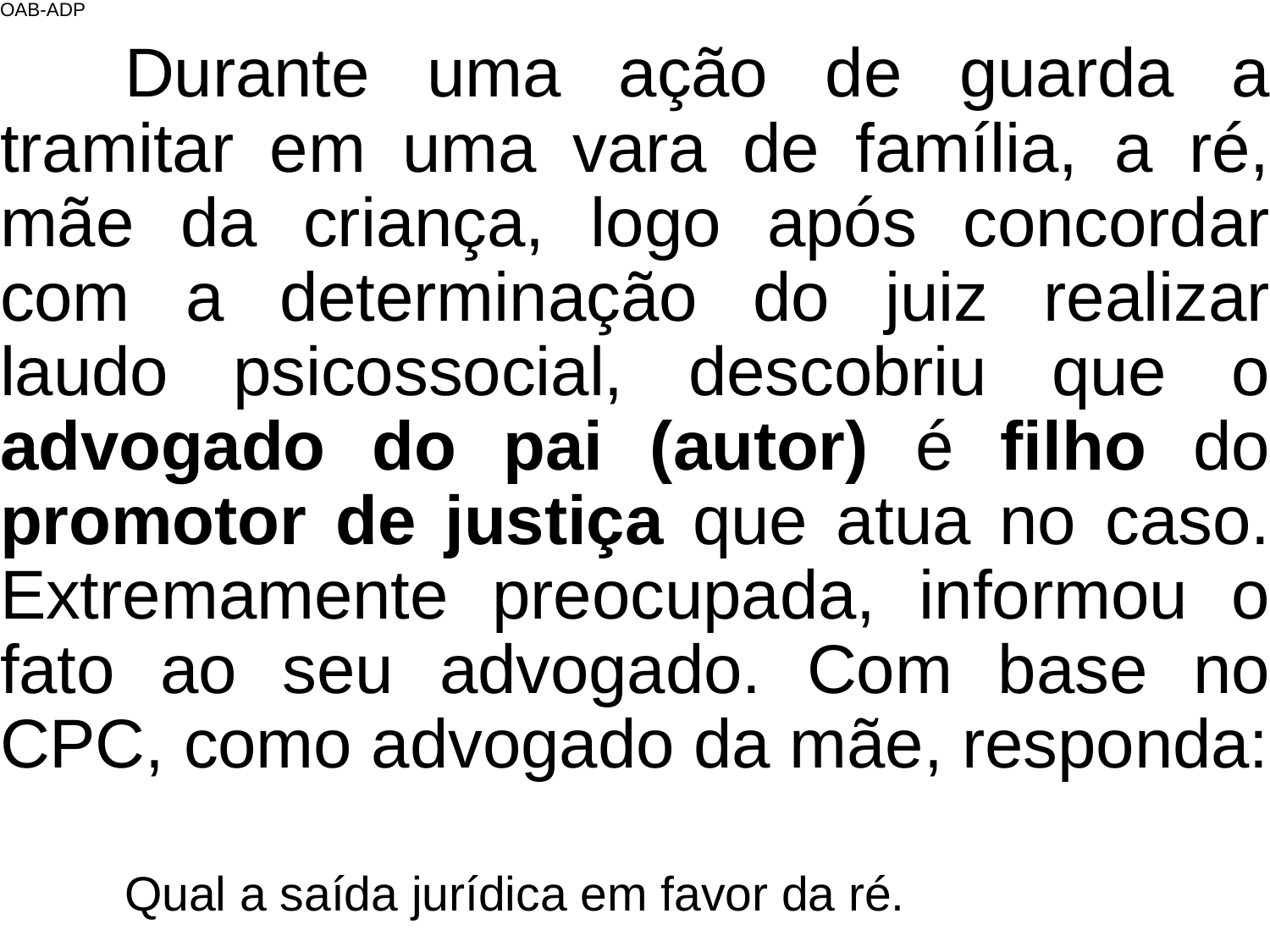

OAB-ADP
	Durante uma ação de guarda a tramitar em uma vara de família, a ré, mãe da criança, logo após concordar com a determinação do juiz realizar laudo psicossocial, descobriu que o advogado do pai (autor) é filho do promotor de justiça que atua no caso. Extremamente preocupada, informou o fato ao seu advogado. Com base no CPC, como advogado da mãe, responda:

	Qual a saída jurídica em favor da ré.